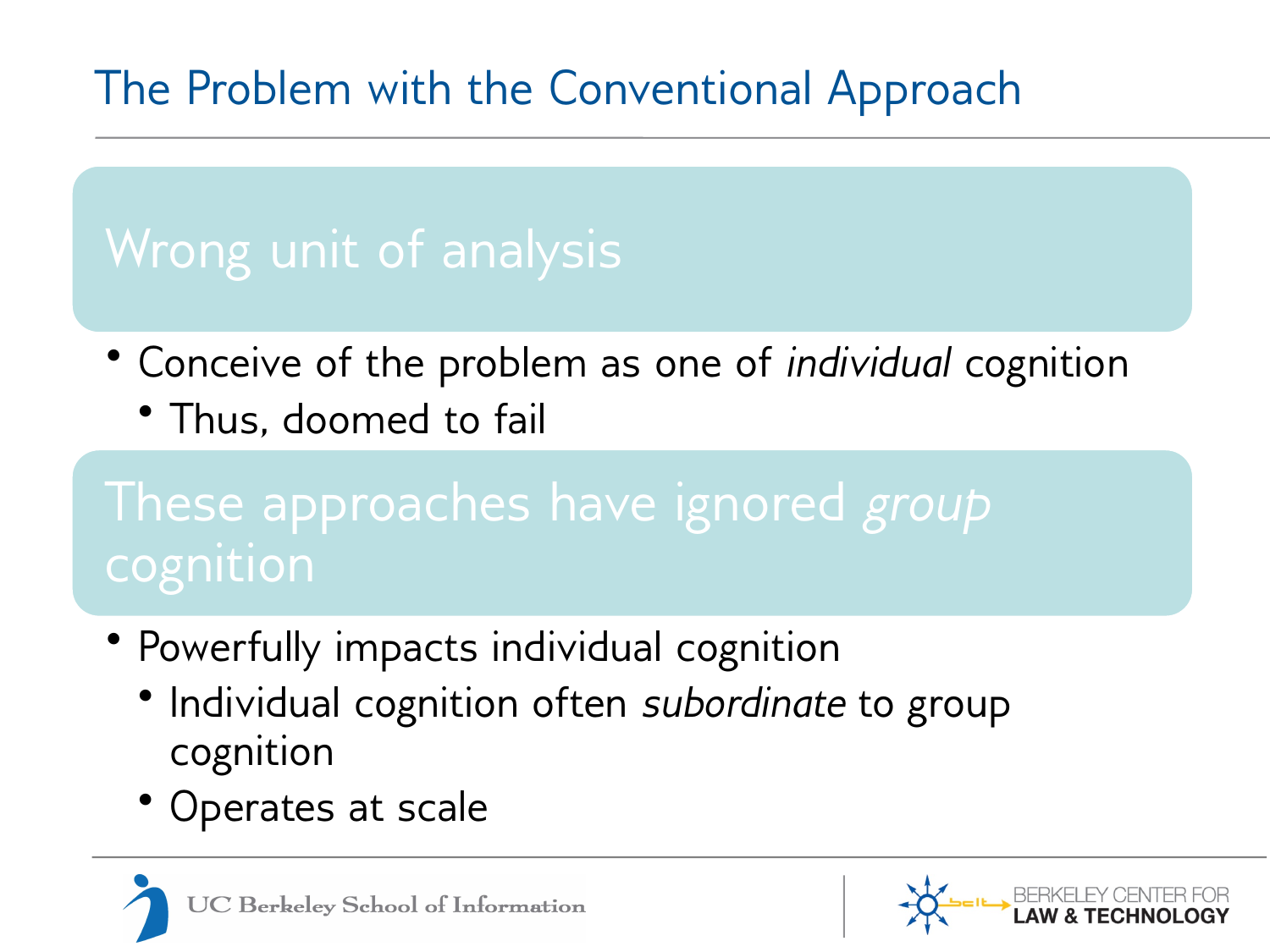

# The Problem with the Conventional Approach
Wrong unit of analysis
Conceive of the problem as one of individual cognition
Thus, doomed to fail
These approaches have ignored group cognition
Powerfully impacts individual cognition
Individual cognition often subordinate to group cognition
Operates at scale